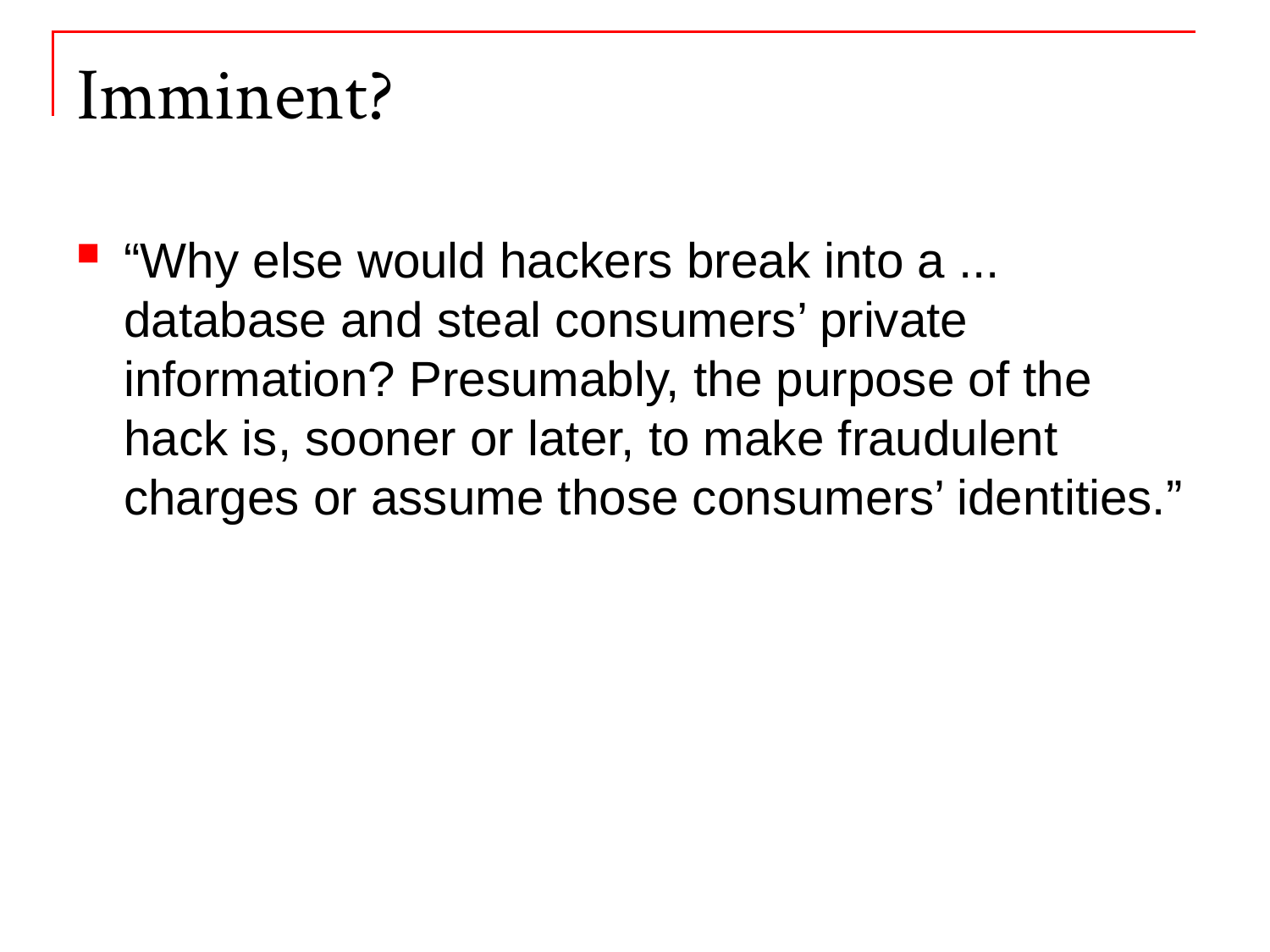

# Imminent?
“Why else would hackers break into a ... database and steal consumers’ private information? Presumably, the purpose of the hack is, sooner or later, to make fraudulent charges or assume those consumers’ identities.”